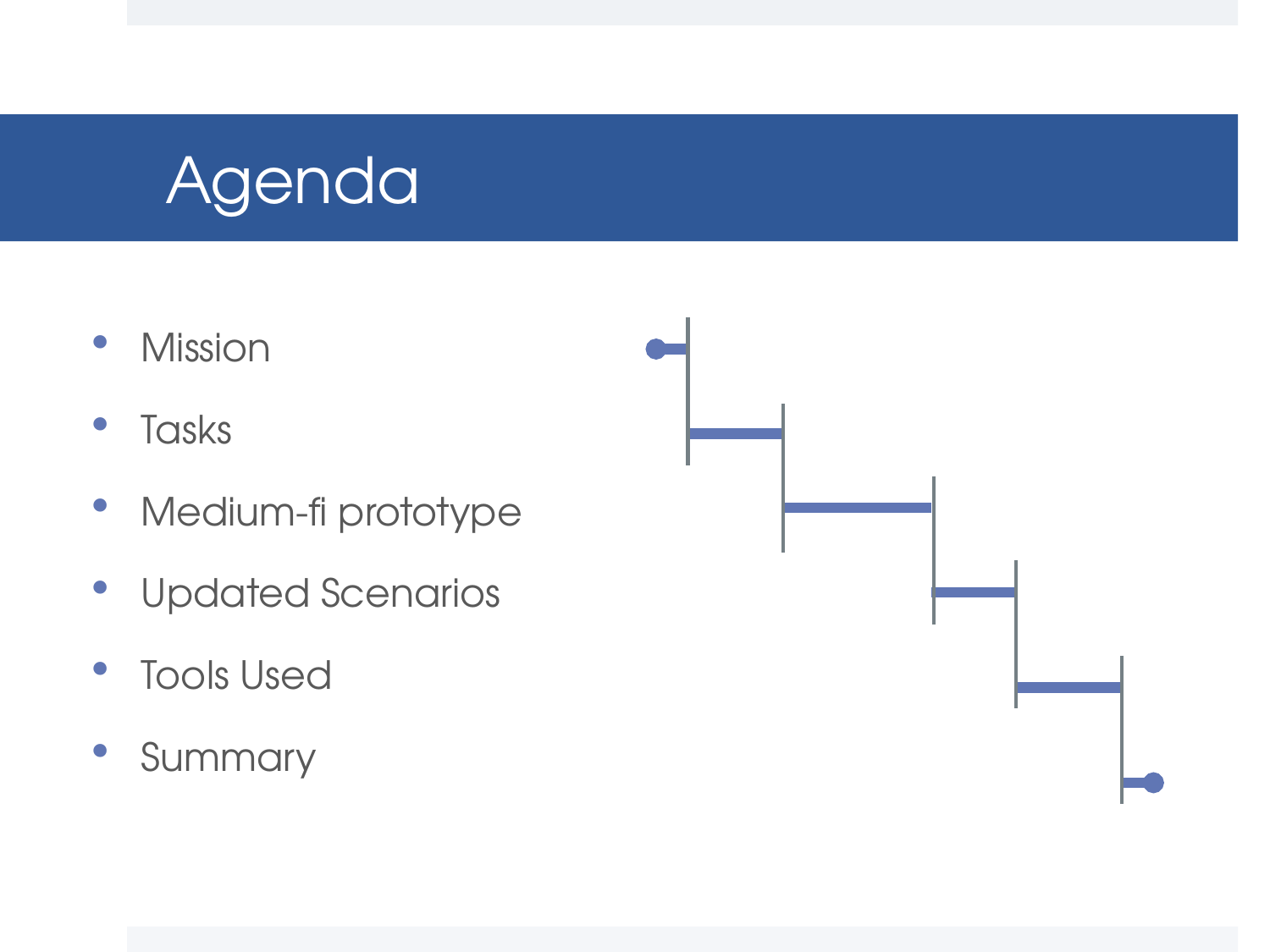

# Agenda
Mission
Tasks
Medium-fi prototype
Updated Scenarios
Tools Used
Summary